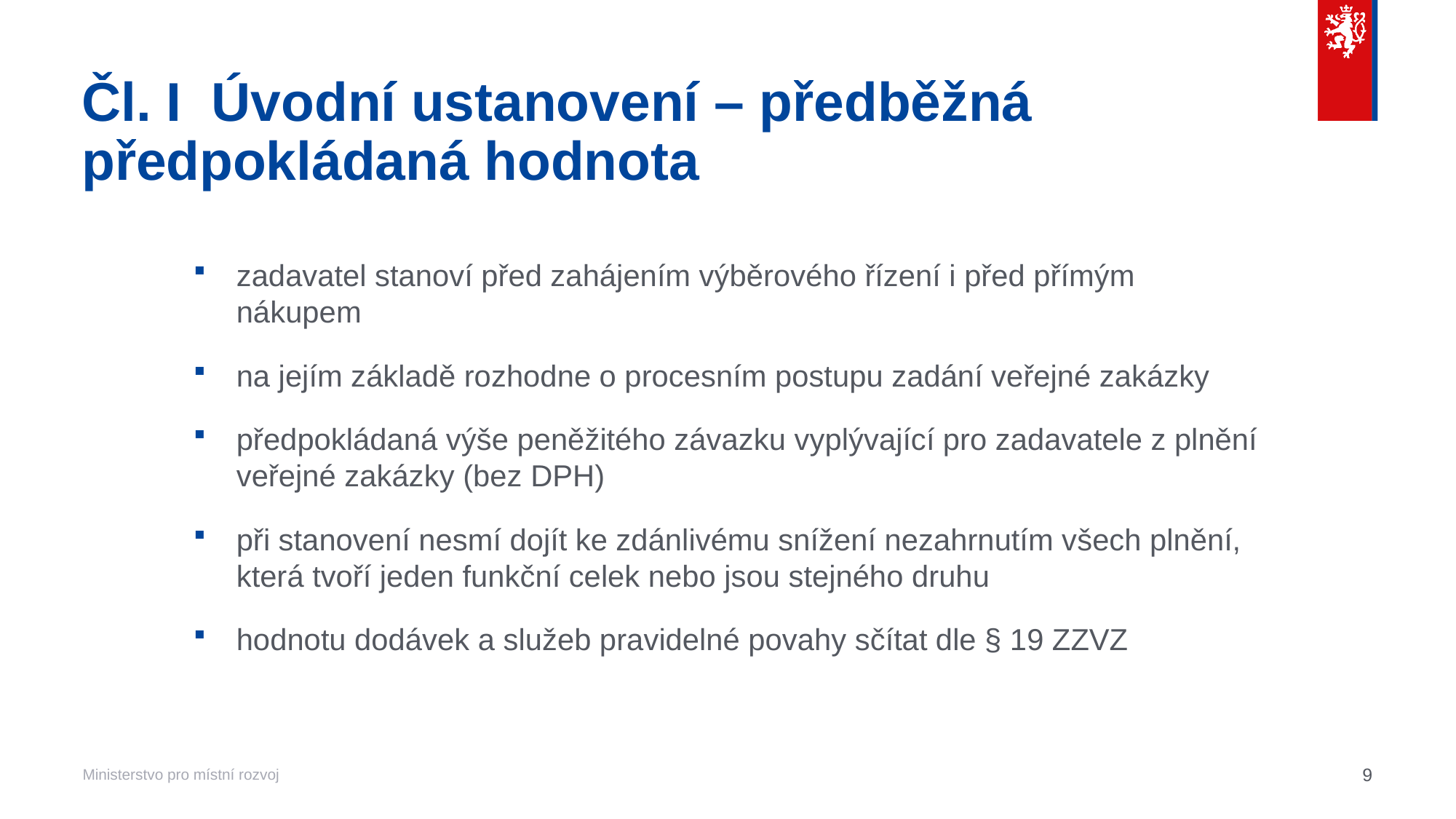

# Čl. I  Úvodní ustanovení – předběžná předpokládaná hodnota
zadavatel stanoví před zahájením výběrového řízení i před přímým nákupem
na jejím základě rozhodne o procesním postupu zadání veřejné zakázky
předpokládaná výše peněžitého závazku vyplývající pro zadavatele z plnění veřejné zakázky (bez DPH)
při stanovení nesmí dojít ke zdánlivému snížení nezahrnutím všech plnění, která tvoří jeden funkční celek nebo jsou stejného druhu
hodnotu dodávek a služeb pravidelné povahy sčítat dle § 19 ZZVZ
9